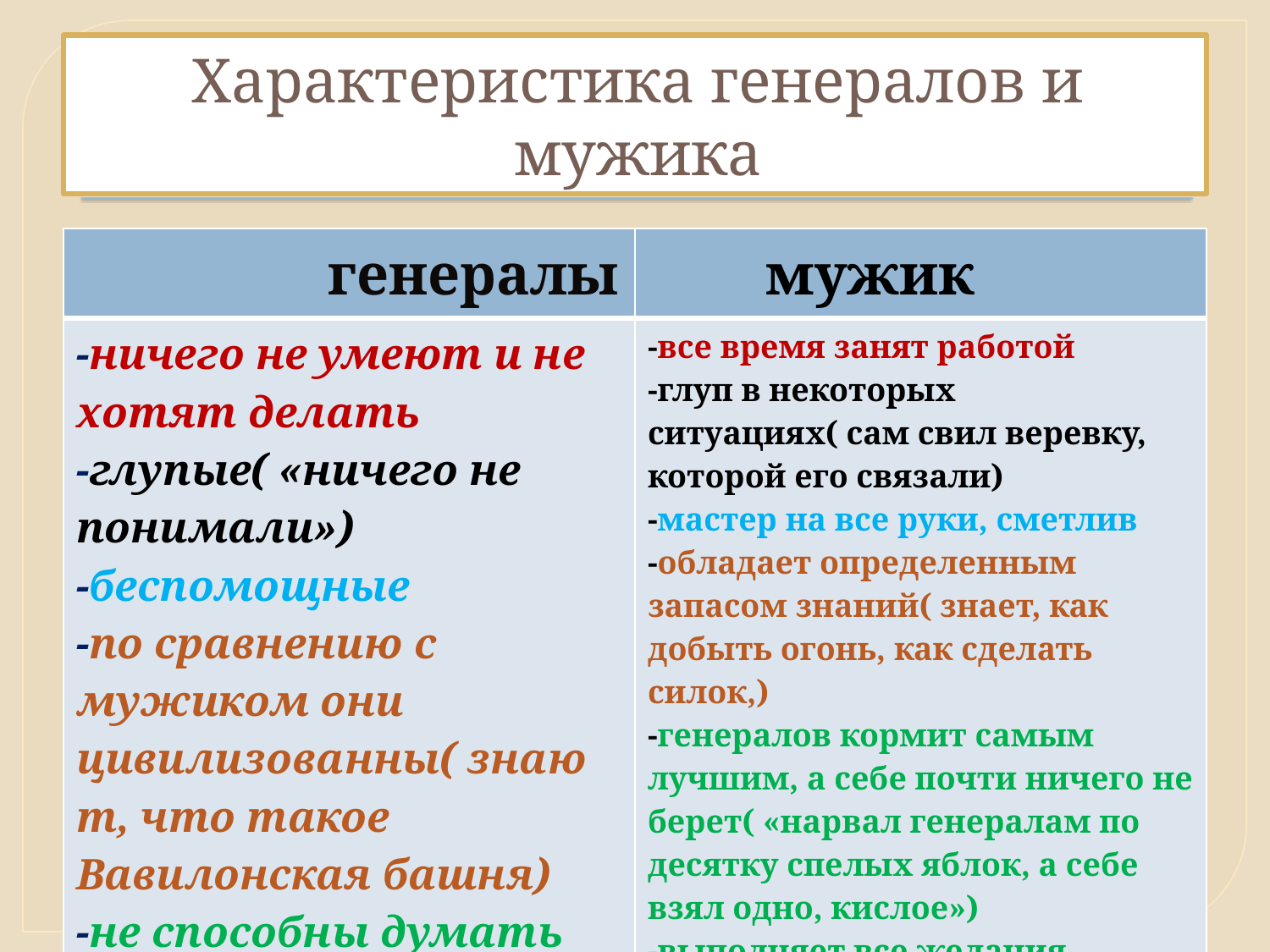

# Характеристика генералов и мужика
| генералы | мужик |
| --- | --- |
| -ничего не умеют и не хотят делать -глупые( «ничего не понимали») -беспомощные -по сравнению с мужиком они цивилизованны( знают, что такое Вавилонская башня) -не способны думать ни о ком, кроме как о себе | -все время занят работой -глуп в некоторых ситуациях( сам свил веревку, которой его связали) -мастер на все руки, сметлив -обладает определенным запасом знаний( знает, как добыть огонь, как сделать силок,) -генералов кормит самым лучшим, а себе почти ничего не берет( «нарвал генералам по десятку спелых яблок, а себе взял одно, кислое») -выполняет все желания генералов, во всем им подчиняется, покорен |